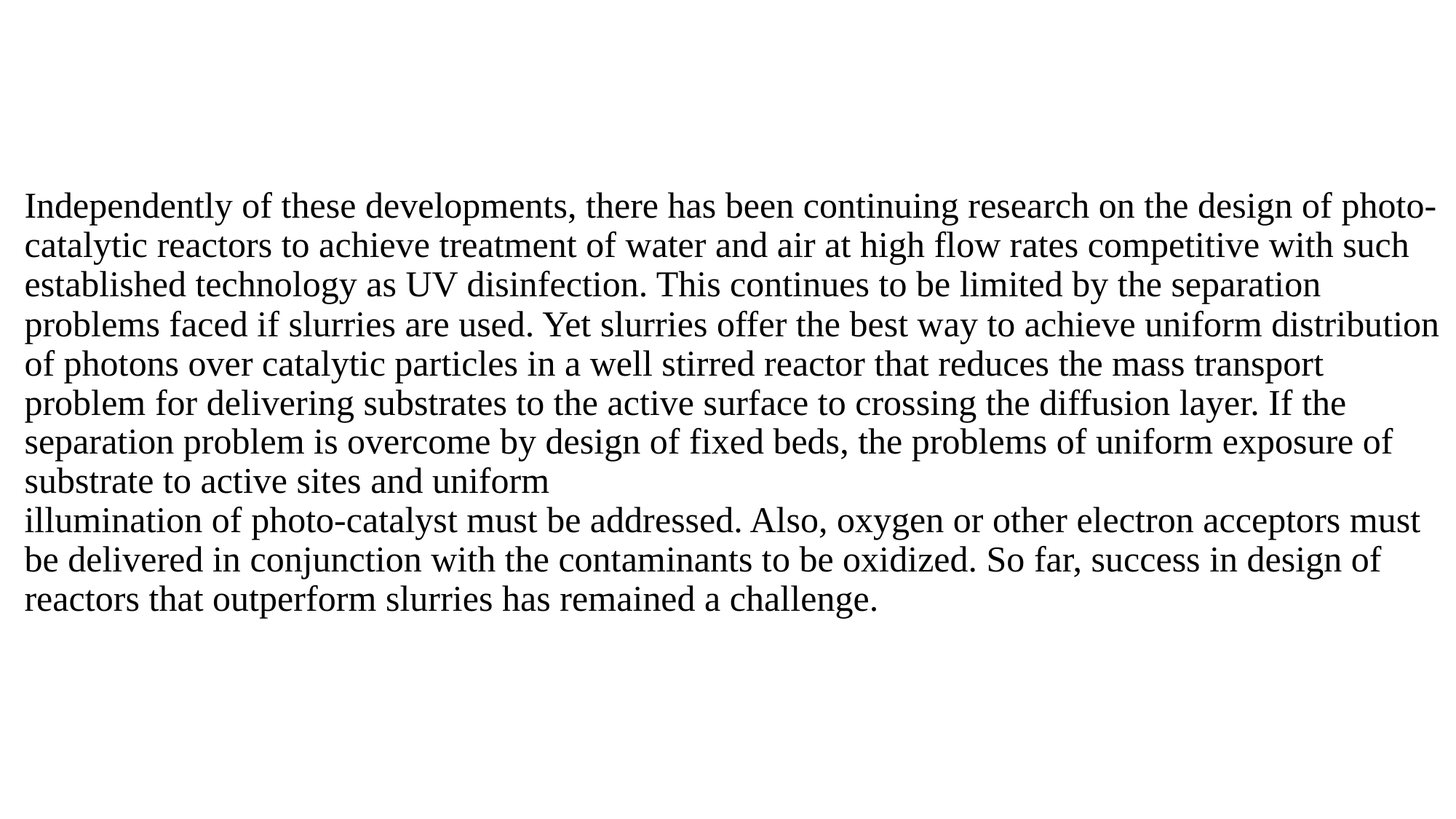

# Independently of these developments, there has been continuing research on the design of photo-catalytic reactors to achieve treatment of water and air at high flow rates competitive with such established technology as UV disinfection. This continues to be limited by the separation problems faced if slurries are used. Yet slurries offer the best way to achieve uniform distribution of photons over catalytic particles in a well stirred reactor that reduces the mass transport problem for delivering substrates to the active surface to crossing the diffusion layer. If the separation problem is overcome by design of fixed beds, the problems of uniform exposure of substrate to active sites and uniform illumination of photo-catalyst must be addressed. Also, oxygen or other electron acceptors must be delivered in conjunction with the contaminants to be oxidized. So far, success in design of reactors that outperform slurries has remained a challenge.